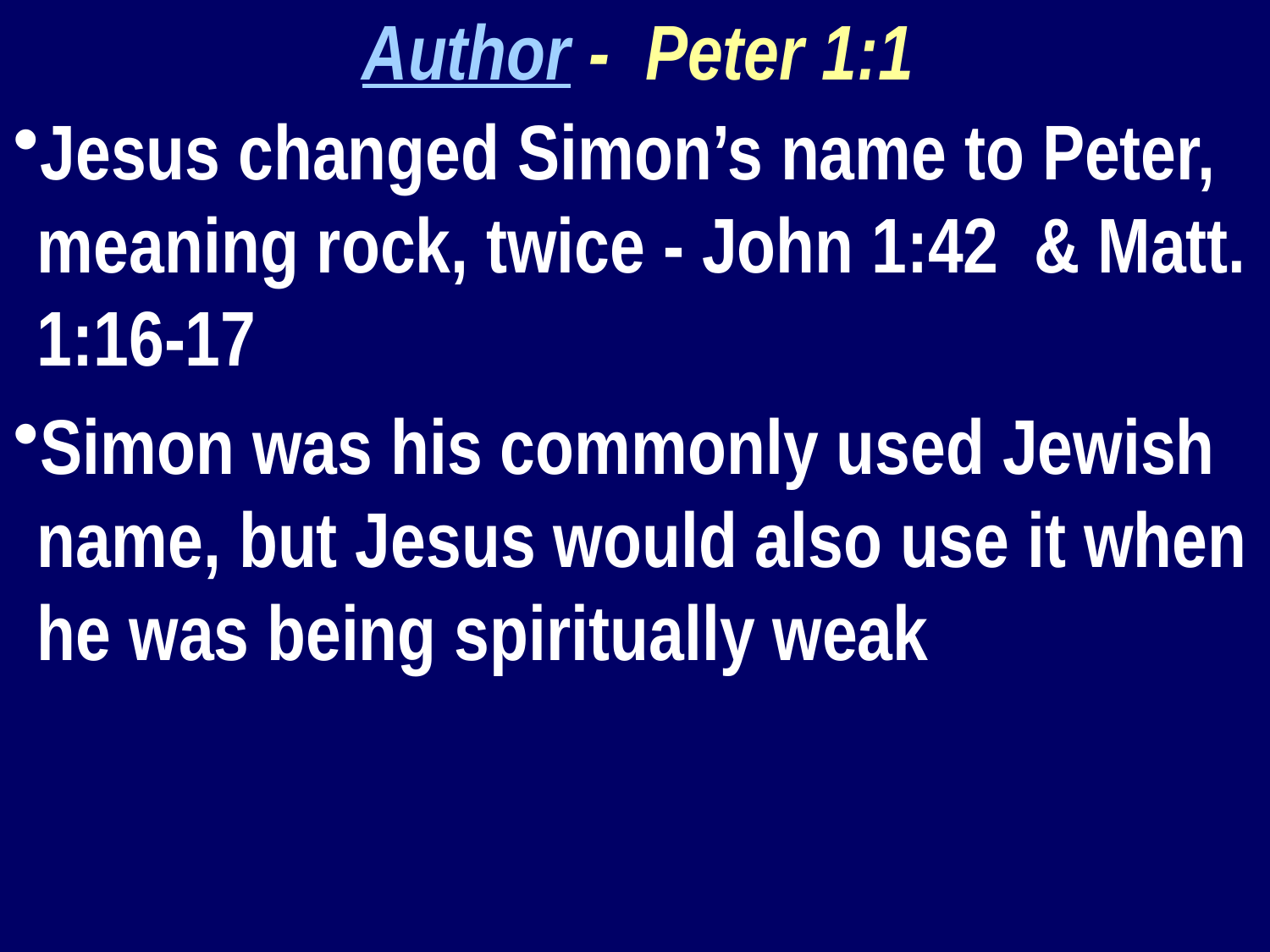

Author -  Peter 1:1
Jesus changed Simon’s name to Peter, meaning rock, twice - John 1:42  & Matt. 1:16-17
Simon was his commonly used Jewish name, but Jesus would also use it when he was being spiritually weak